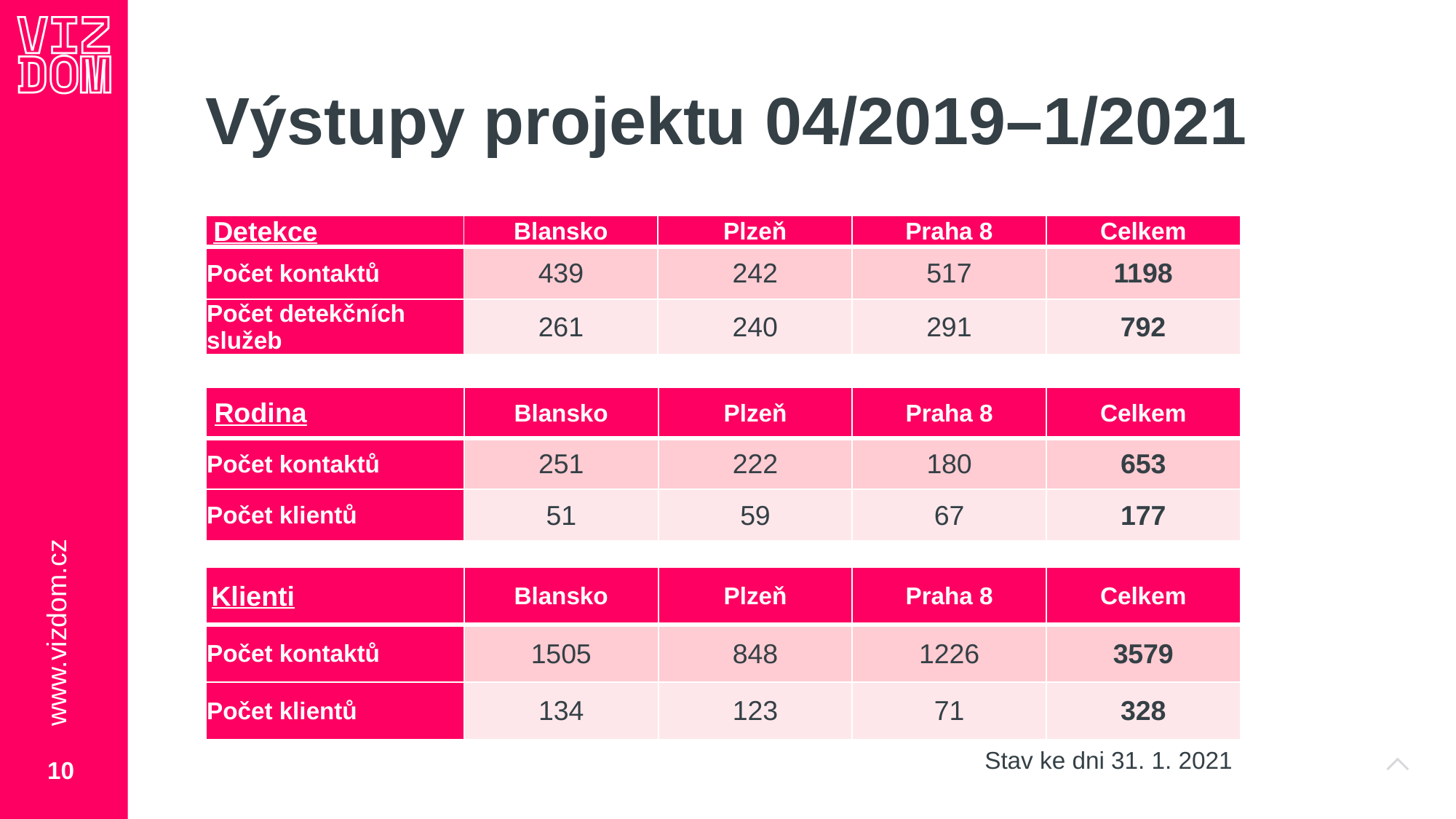

# Výstupy projektu 04/2019–1/2021

| Detekce | Blansko | Plzeň | Praha 8 | Celkem |
| --- | --- | --- | --- | --- |
| Počet kontaktů | 439 | 242 | 517 | 1198 |
| Počet detekčních služeb | 261 | 240 | 291 | 792 |
| Rodina | Blansko | Plzeň | Praha 8 | Celkem |
| --- | --- | --- | --- | --- |
| Počet kontaktů | 251 | 222 | 180 | 653 |
| Počet klientů | 51 | 59 | 67 | 177 |
| Klienti | Blansko | Plzeň | Praha 8 | Celkem |
| --- | --- | --- | --- | --- |
| Počet kontaktů | 1505 | 848 | 1226 | 3579 |
| Počet klientů | 134 | 123 | 71 | 328 |
Stav ke dni 31. 1. 2021